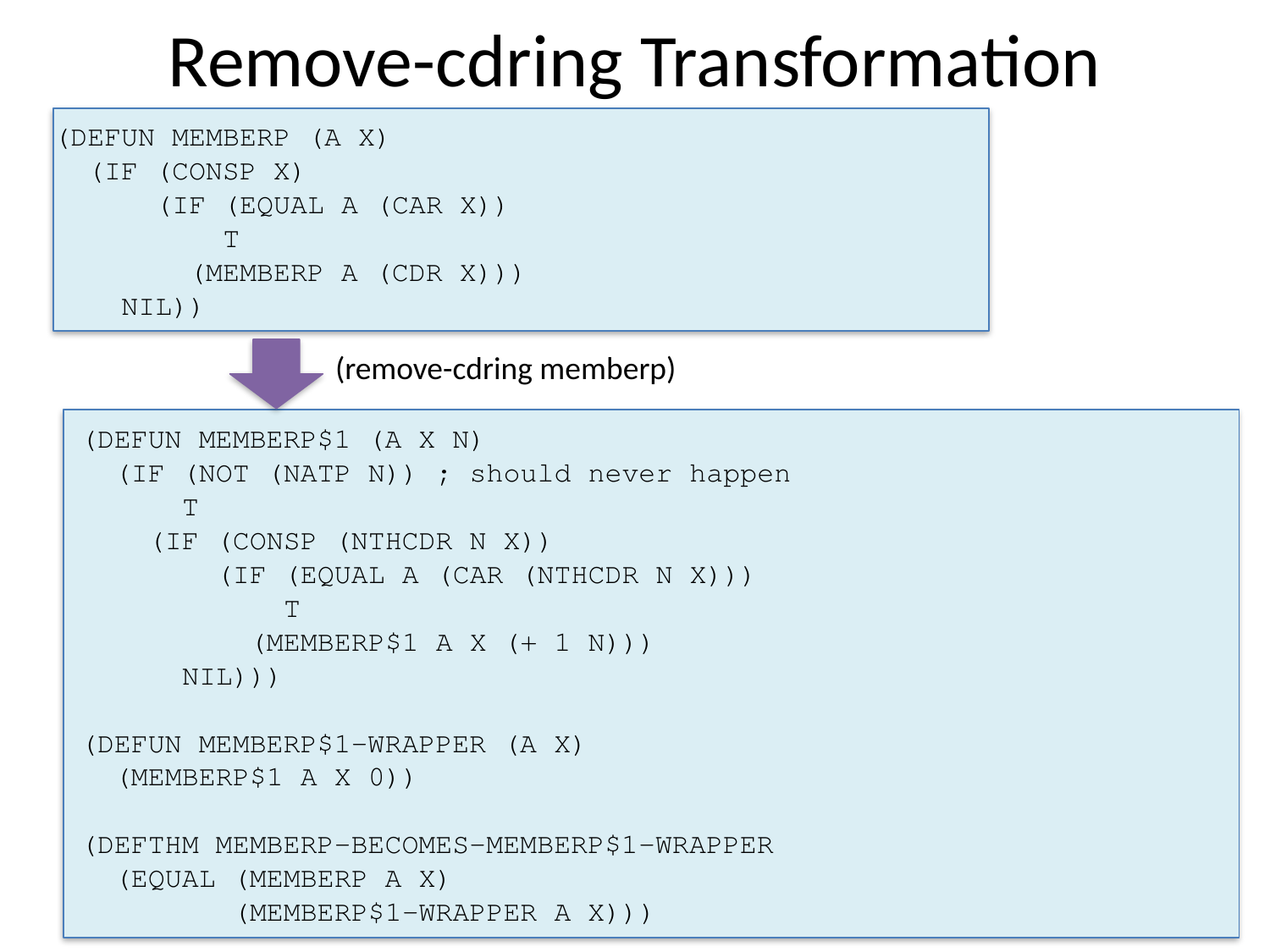

# Remove-cdring Transformation
(DEFUN MEMBERP (A X)
  (IF (CONSP X)
      (IF (EQUAL A (CAR X))
          T
        (MEMBERP A (CDR X)))
    NIL))

(remove-cdring memberp)
 (DEFUN MEMBERP$1 (A X N)
   (IF (NOT (NATP N)) ; should never happen
       T
     (IF (CONSP (NTHCDR N X))
         (IF (EQUAL A (CAR (NTHCDR N X)))
             T
           (MEMBERP$1 A X (+ 1 N)))
       NIL)))

 (DEFUN MEMBERP$1-WRAPPER (A X)
   (MEMBERP$1 A X 0))

 (DEFTHM MEMBERP-BECOMES-MEMBERP$1-WRAPPER
   (EQUAL (MEMBERP A X)
          (MEMBERP$1-WRAPPER A X)))